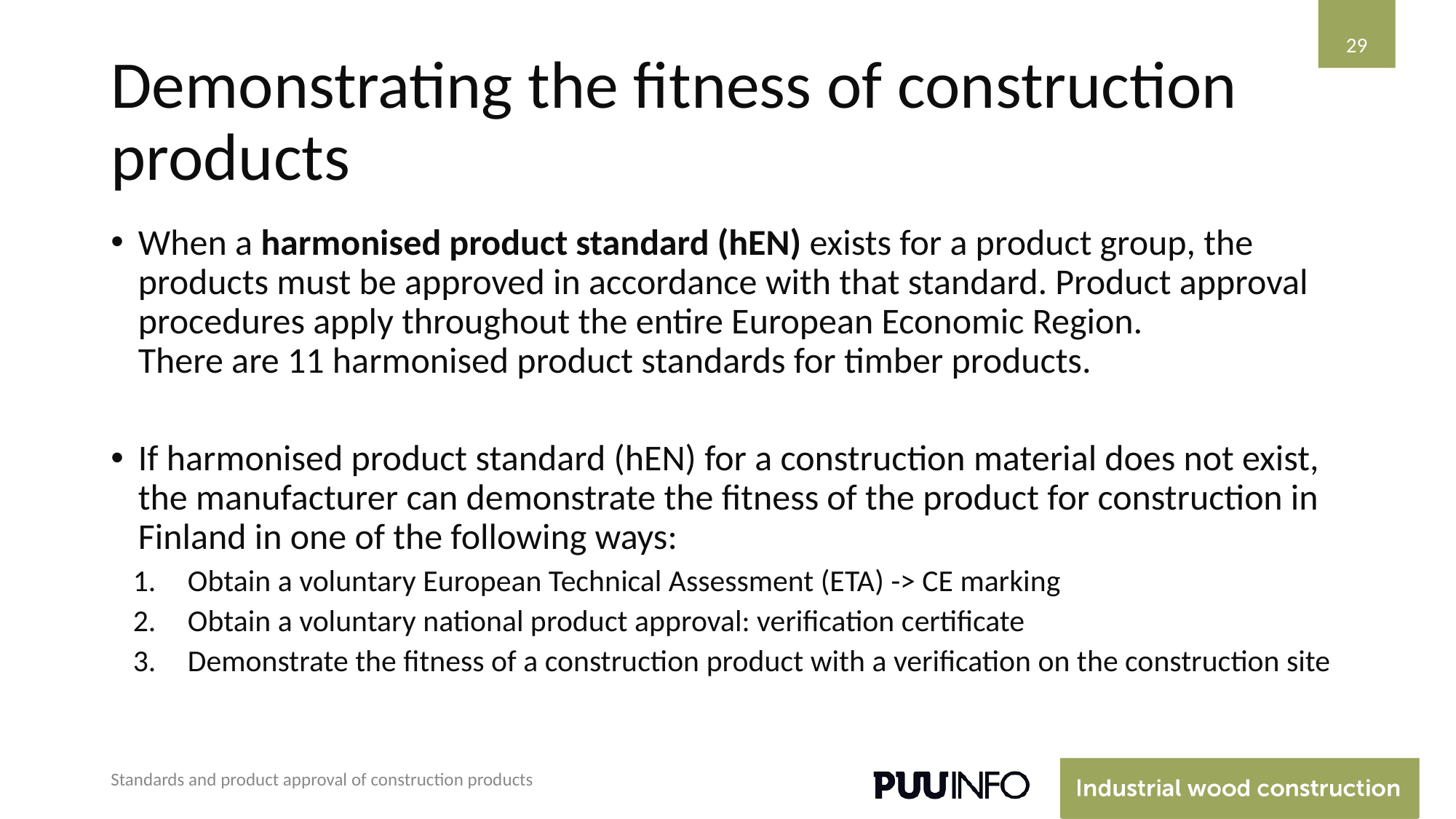

29
# Demonstrating the fitness of construction products
When a harmonised product standard (hEN) exists for a product group, the products must be approved in accordance with that standard. Product approval procedures apply throughout the entire European Economic Region.
There are 11 harmonised product standards for timber products.
If harmonised product standard (hEN) for a construction material does not exist, the manufacturer can demonstrate the fitness of the product for construction in Finland in one of the following ways:
Obtain a voluntary European Technical Assessment (ETA) -> CE marking
Obtain a voluntary national product approval: verification certificate
Demonstrate the fitness of a construction product with a verification on the construction site

Standards and product approval of construction products